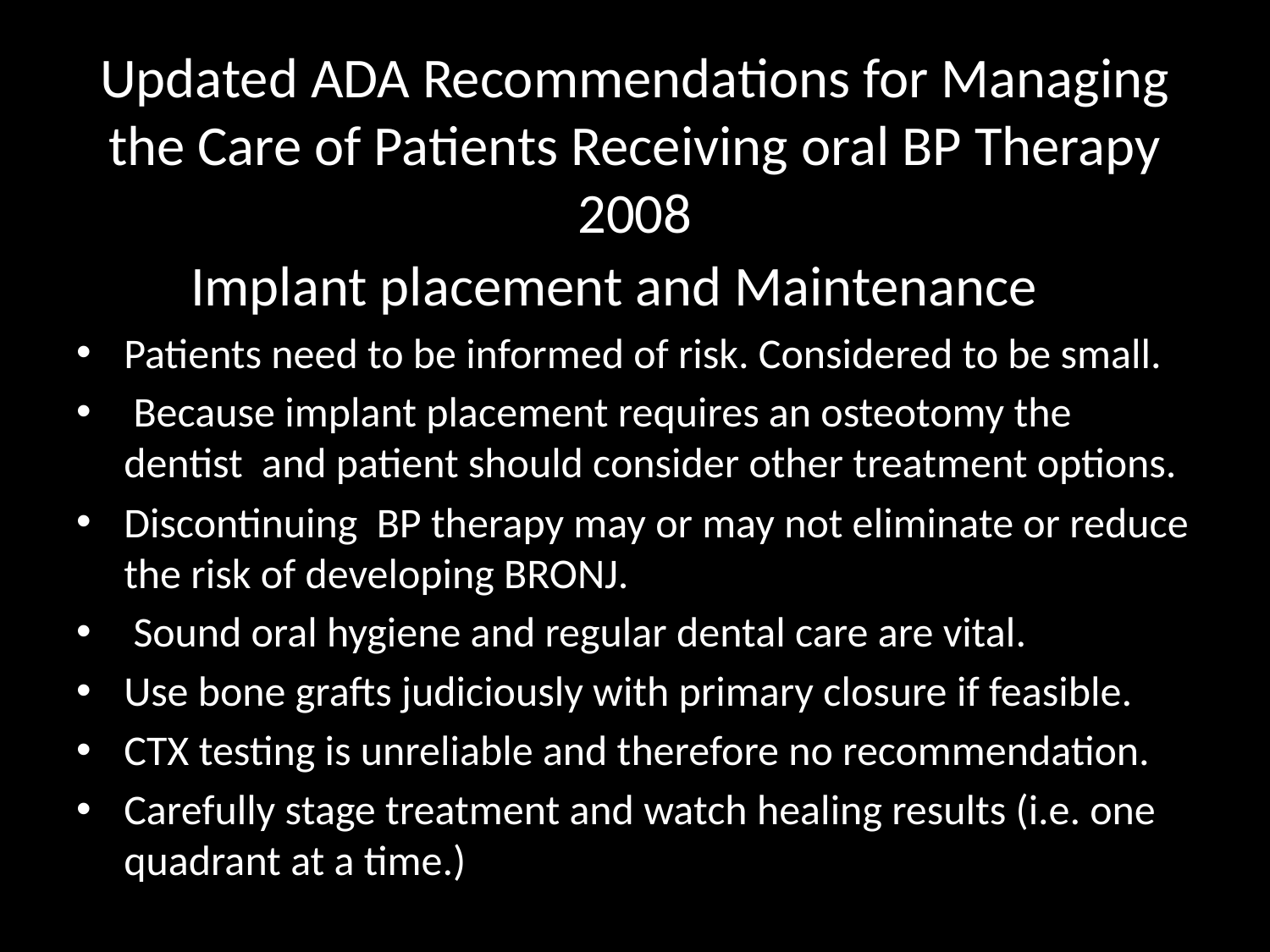

# Updated ADA Recommendations for Managing the Care of Patients Receiving oral BP Therapy 2008
         Implant placement and Maintenance
Patients need to be informed of risk. Considered to be small.
 Because implant placement requires an osteotomy the dentist  and patient should consider other treatment options.
Discontinuing  BP therapy may or may not eliminate or reduce the risk of developing BRONJ.
 Sound oral hygiene and regular dental care are vital.
Use bone grafts judiciously with primary closure if feasible.
CTX testing is unreliable and therefore no recommendation.
Carefully stage treatment and watch healing results (i.e. one quadrant at a time.)